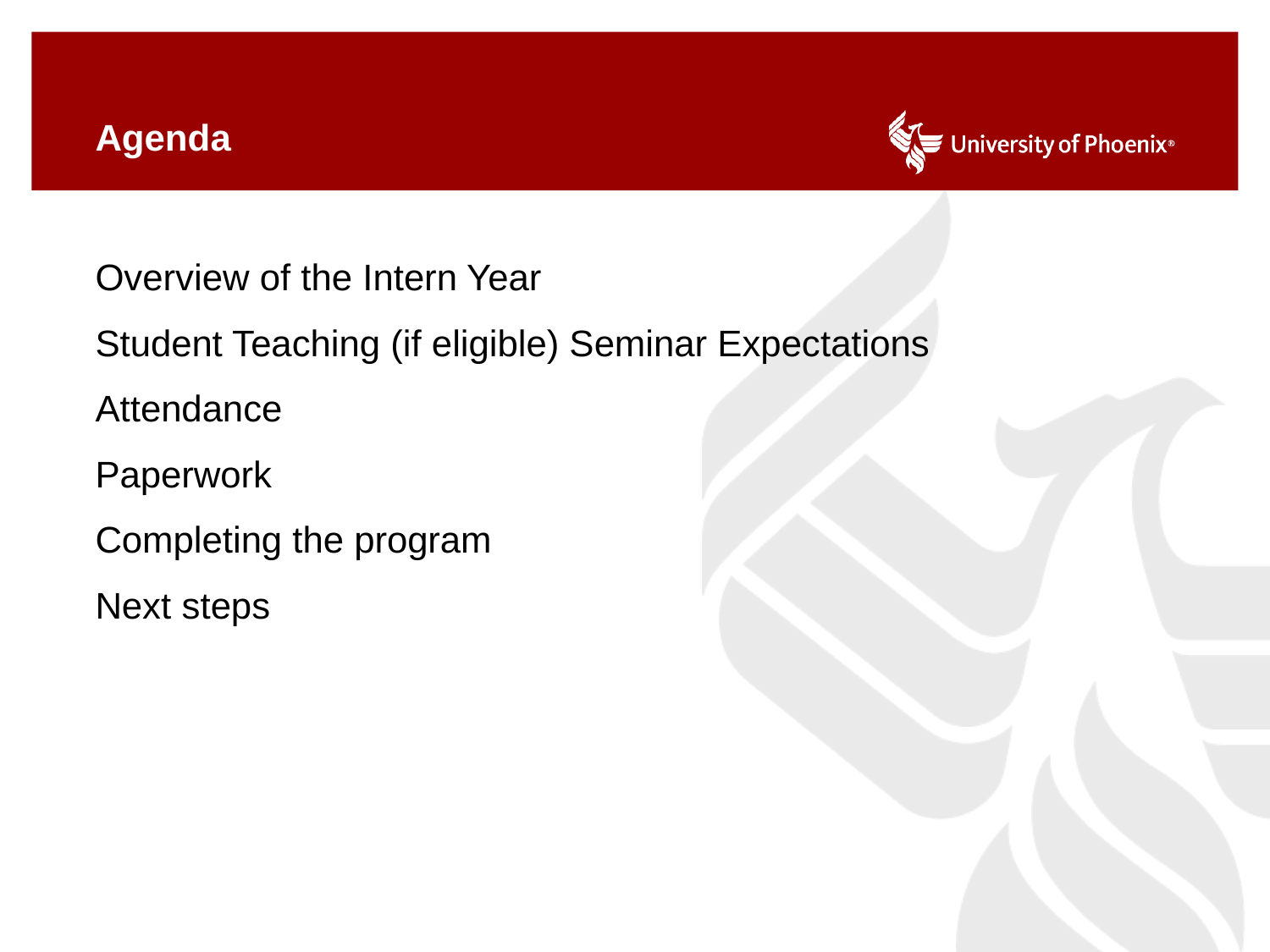

# Agenda
Overview of the Intern Year
Student Teaching (if eligible) Seminar Expectations
Attendance
Paperwork
Completing the program
Next steps